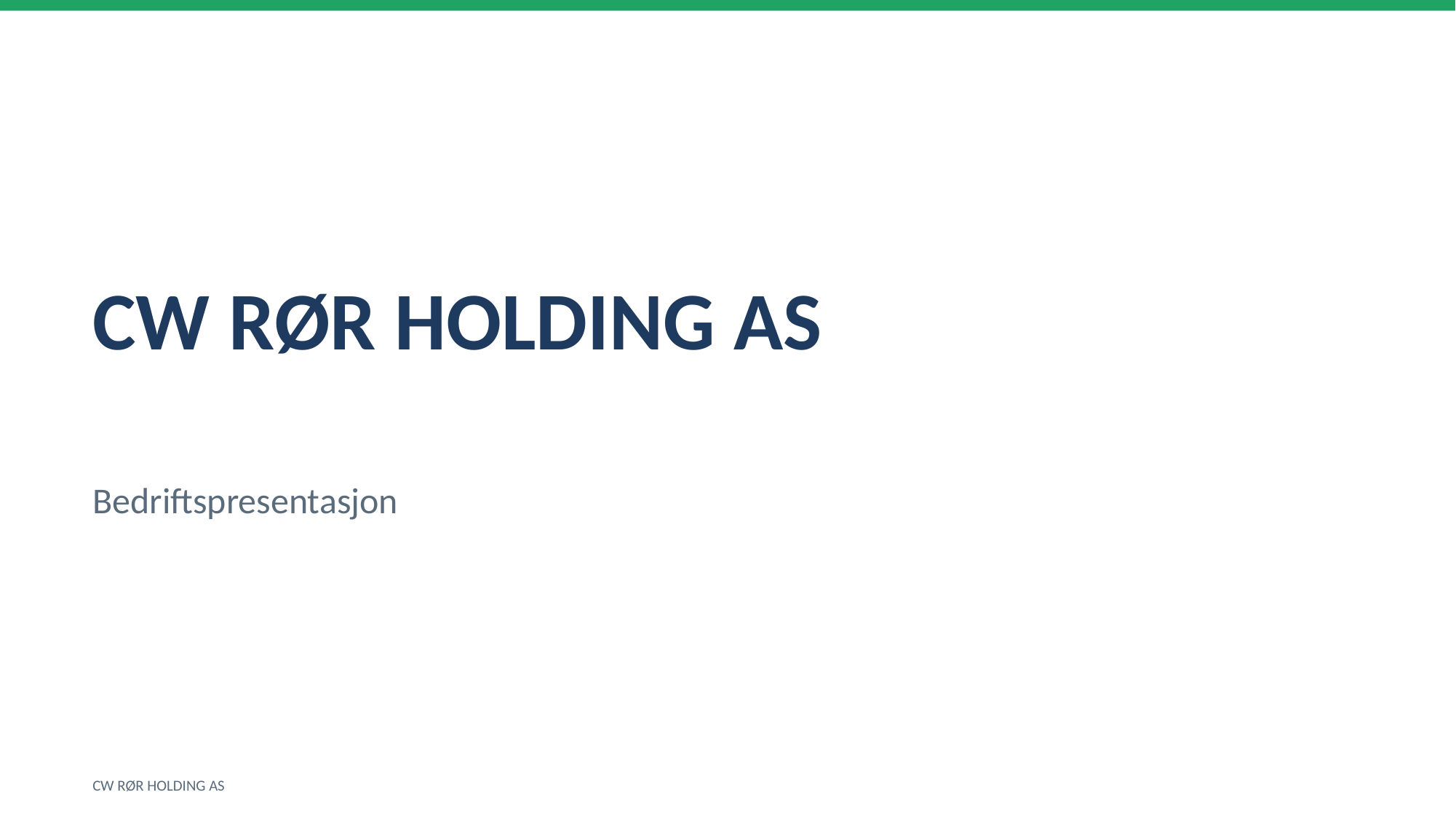

CW RØR HOLDING AS
Bedriftspresentasjon
CW RØR HOLDING AS